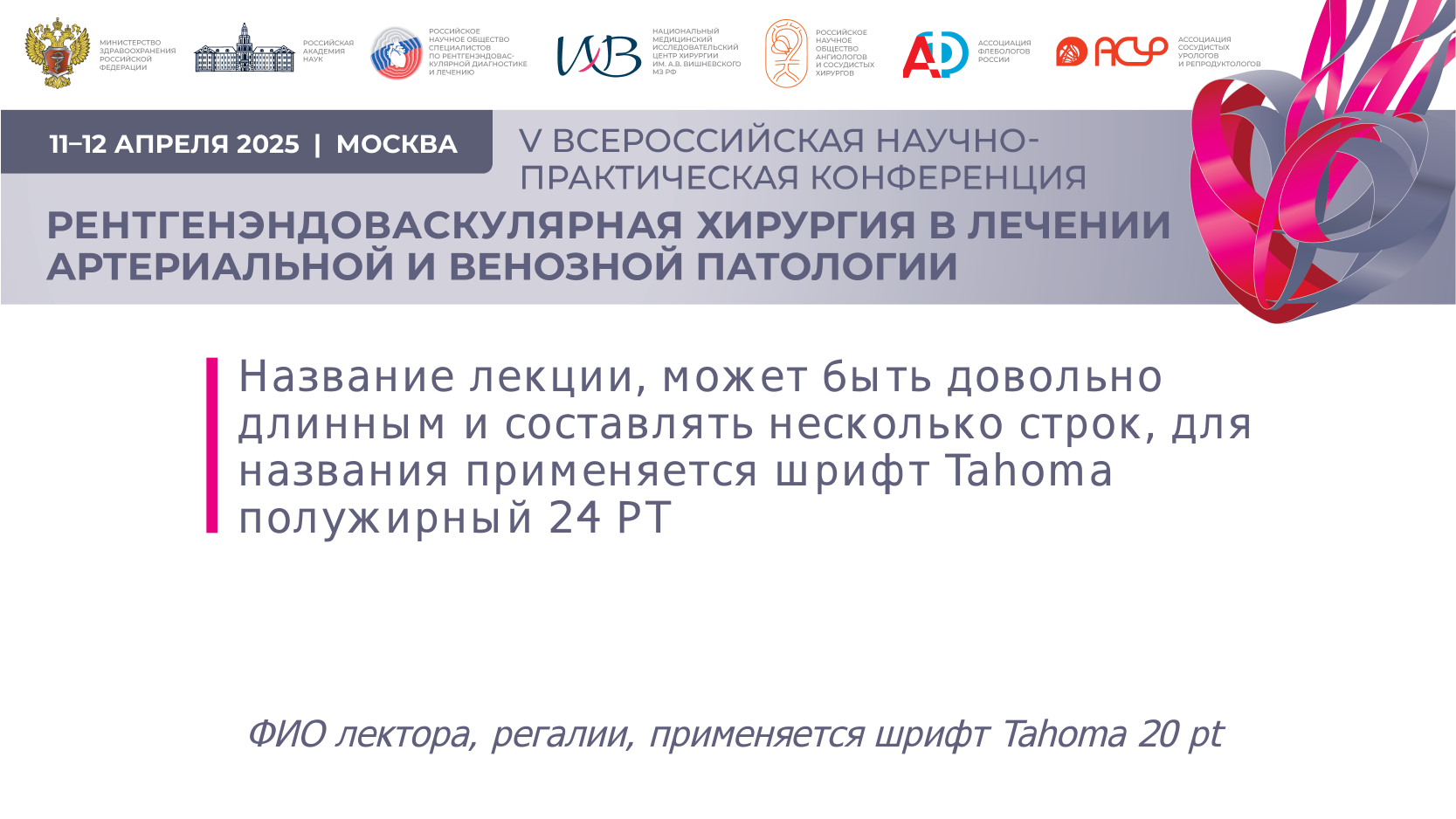

# Название лекции, может быть довольно длинным и составлять несколько строк, для названия применяется шрифт Tahoma полужирный 24 PT

ФИО лектора, регалии, применяется шрифт Tahoma 20 pt